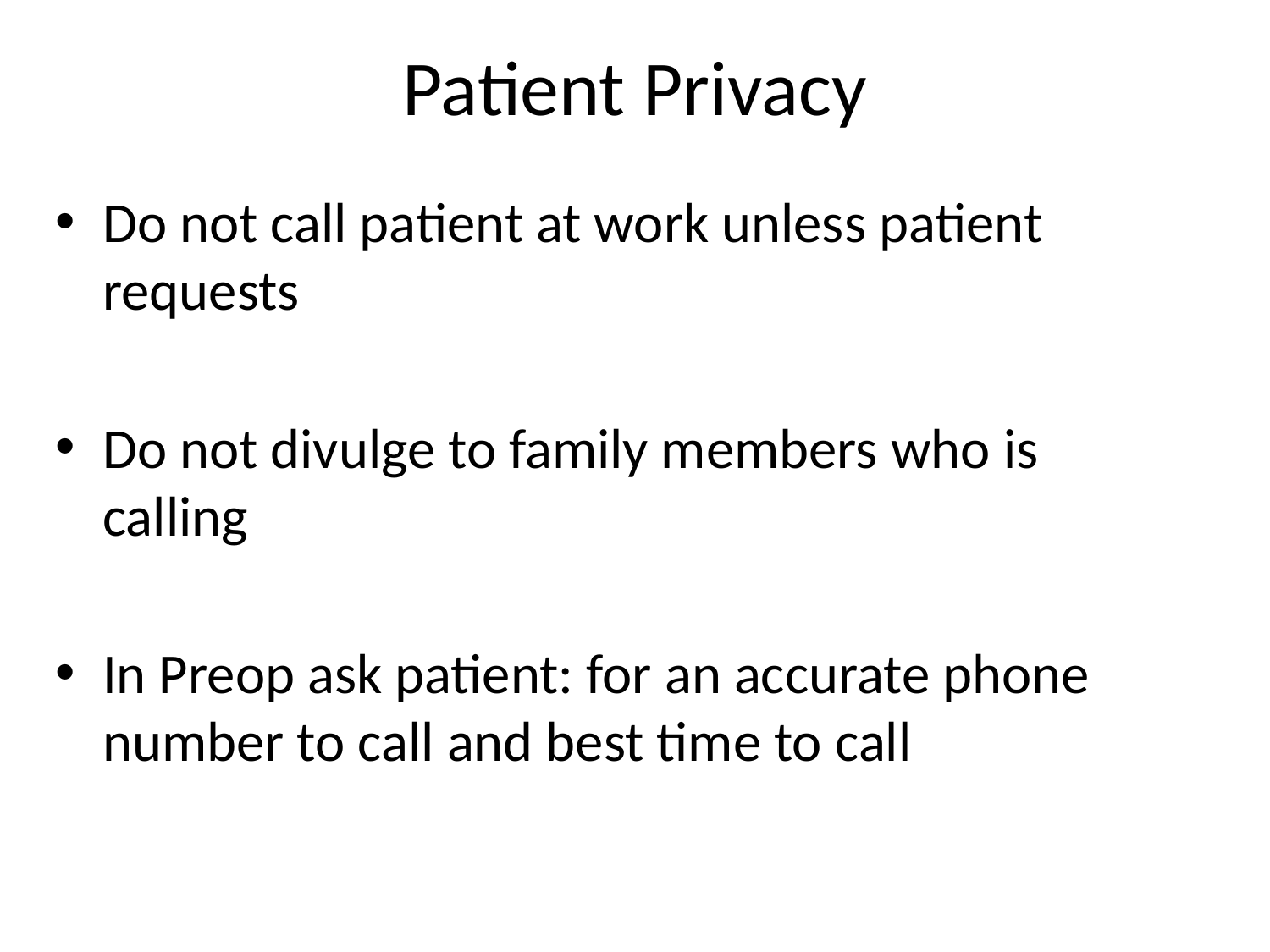

# Patient Privacy
Do not call patient at work unless patient requests

Do not divulge to family members who is calling

In Preop ask patient: for an accurate phone number to call and best time to call